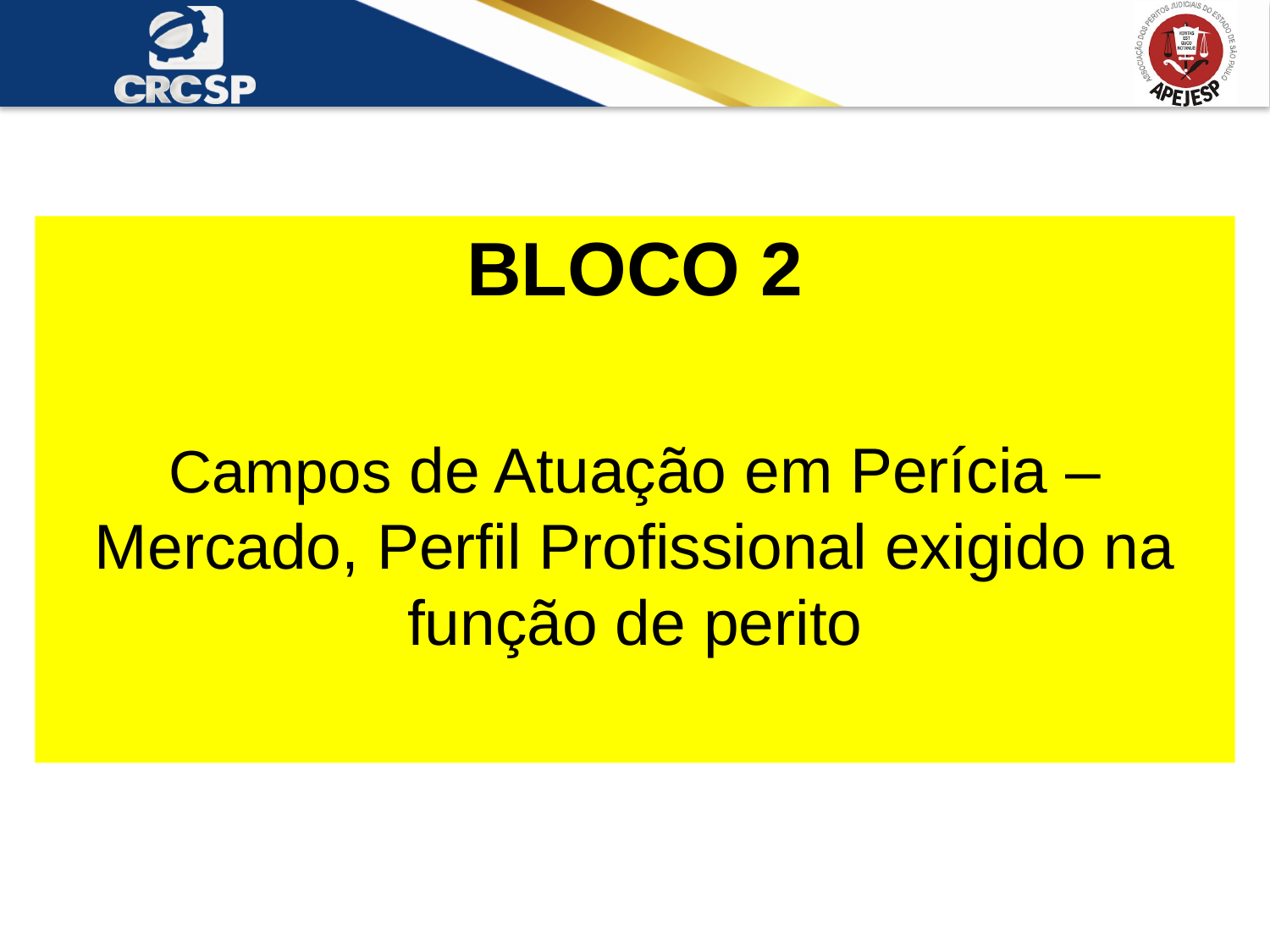

BLOCO 2

Campos de Atuação em Perícia – Mercado, Perfil Profissional exigido na função de perito